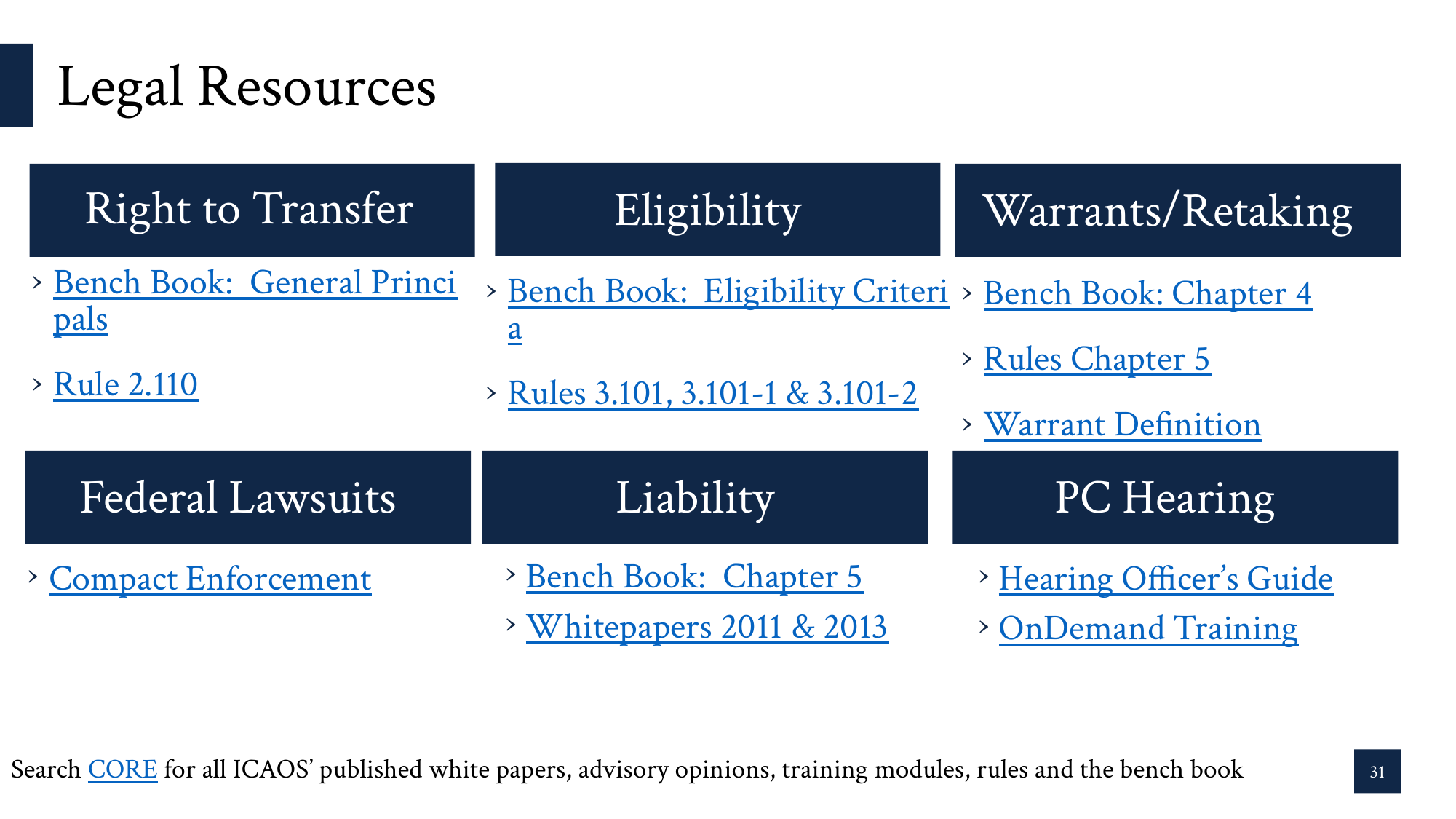

# Legal Resources

Eligibility

Warrants/Retaking
Right to Transfer
Bench Book:  General Principals
Rule 2.110

Bench Book:  Eligibility Criteria
Rules 3.101, 3.101-1 & 3.101-2
Bench Book: Chapter 4
Rules Chapter 5
Warrant Definition

Federal Lawsuits

Liability

PC Hearing
Bench Book:  Chapter 5
Whitepapers 2011 & 2013

Compact Enforcement
Hearing Officer’s Guide
OnDemand Training

Search CORE for all ICAOS’ published white papers, advisory opinions, training modules, rules and the bench book
31